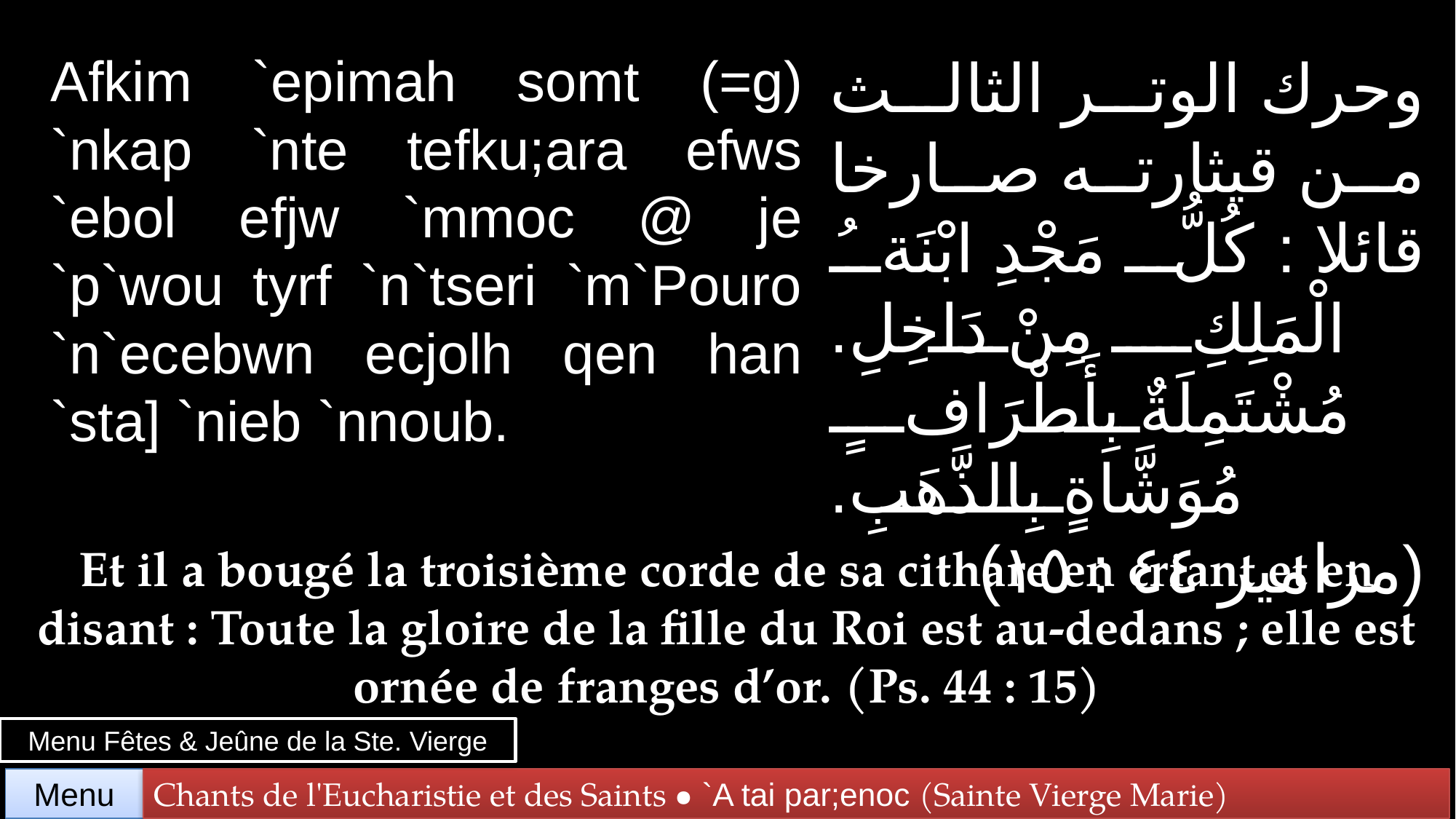

Afkim `epimah somt (=g) `nkap `nte tefku;ara efws `ebol efjw `mmoc @ je `p`wou tyrf `n`tseri `m`Pouro `n`ecebwn ecjolh qen han `sta] `nieb `nnoub.
وحرك الوتر الثالث من قيثارته صارخا قائلا : كُلُّ مَجْدِ ابْنَةُ الْمَلِكِ مِنْ دَاخِلِ. مُشْتَمِلَةٌ بِأَطْرَافٍ مُوَشَّاةٍ بِالذَّهَبِ. (مزامير ٤٤ : ١٥)
Et il a bougé la troisième corde de sa cithare en criant et en disant : Toute la gloire de la fille du Roi est au-dedans ; elle est ornée de franges d’or. (Ps. 44 : 15)
Menu Fêtes & Jeûne de la Ste. Vierge
Chants de l'Eucharistie et des Saints • `A tai par;enoc (Sainte Vierge Marie)
Menu